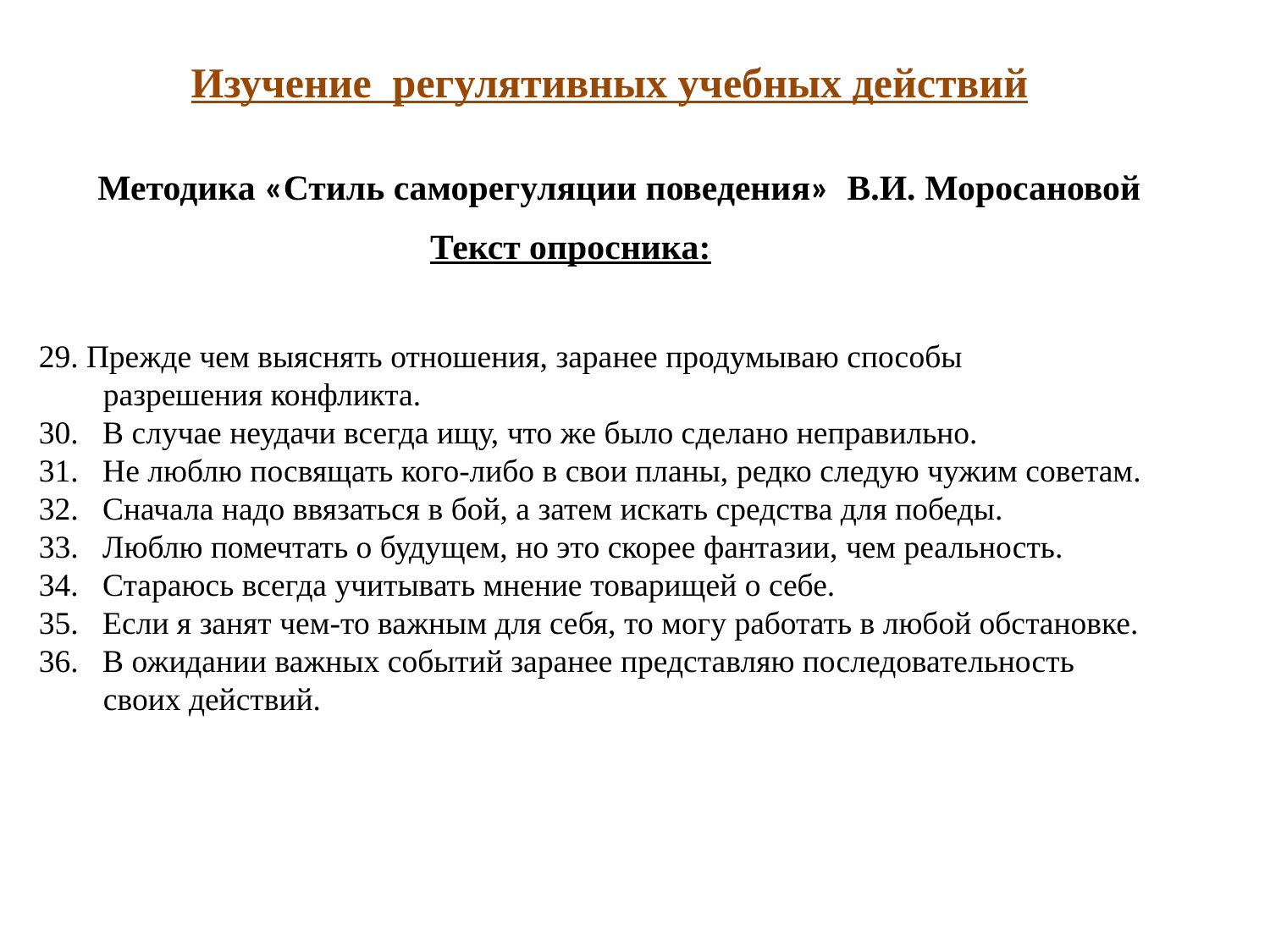

Изучение  регулятивных учебных действий
         Методика «Стиль саморегуляции поведения»  В.И. Моросановой
Текст опросника:
Прежде чем выяснять отношения, заранее продумываю способы
        разрешения конфликта.
30.   В случае неудачи всегда ищу, что же было сделано неправильно.
31.   Не люблю посвящать кого-либо в свои планы, редко следую чужим советам.
32.   Сначала надо ввязаться в бой, а затем искать средства для победы.
33.   Люблю помечтать о будущем, но это скорее фантазии, чем реальность.
34.   Стараюсь всегда учитывать мнение товарищей о себе.
35.   Если я занят чем-то важным для себя, то могу работать в любой обстановке.
  В ожидании важных событий заранее представляю последовательность
        своих действий.